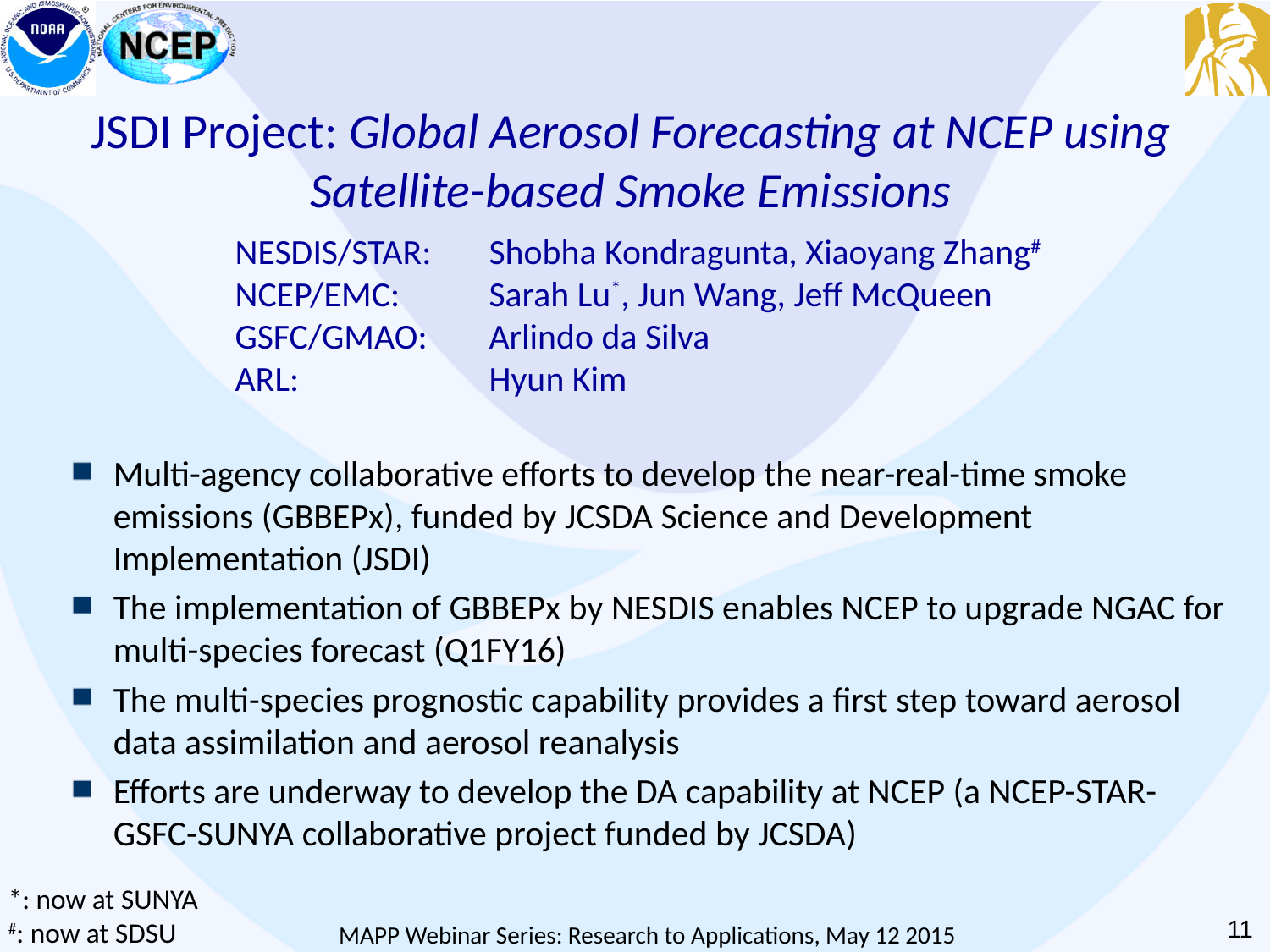

JSDI Project: Global Aerosol Forecasting at NCEP using Satellite-based Smoke Emissions
NESDIS/STAR:	Shobha Kondragunta, Xiaoyang Zhang#
NCEP/EMC:	Sarah Lu*, Jun Wang, Jeff McQueen
GSFC/GMAO:	Arlindo da Silva
ARL:		Hyun Kim
Multi-agency collaborative efforts to develop the near-real-time smoke emissions (GBBEPx), funded by JCSDA Science and Development Implementation (JSDI)
The implementation of GBBEPx by NESDIS enables NCEP to upgrade NGAC for multi-species forecast (Q1FY16)
The multi-species prognostic capability provides a first step toward aerosol data assimilation and aerosol reanalysis
Efforts are underway to develop the DA capability at NCEP (a NCEP-STAR-GSFC-SUNYA collaborative project funded by JCSDA)

*: now at SUNYA
#: now at SDSU
11